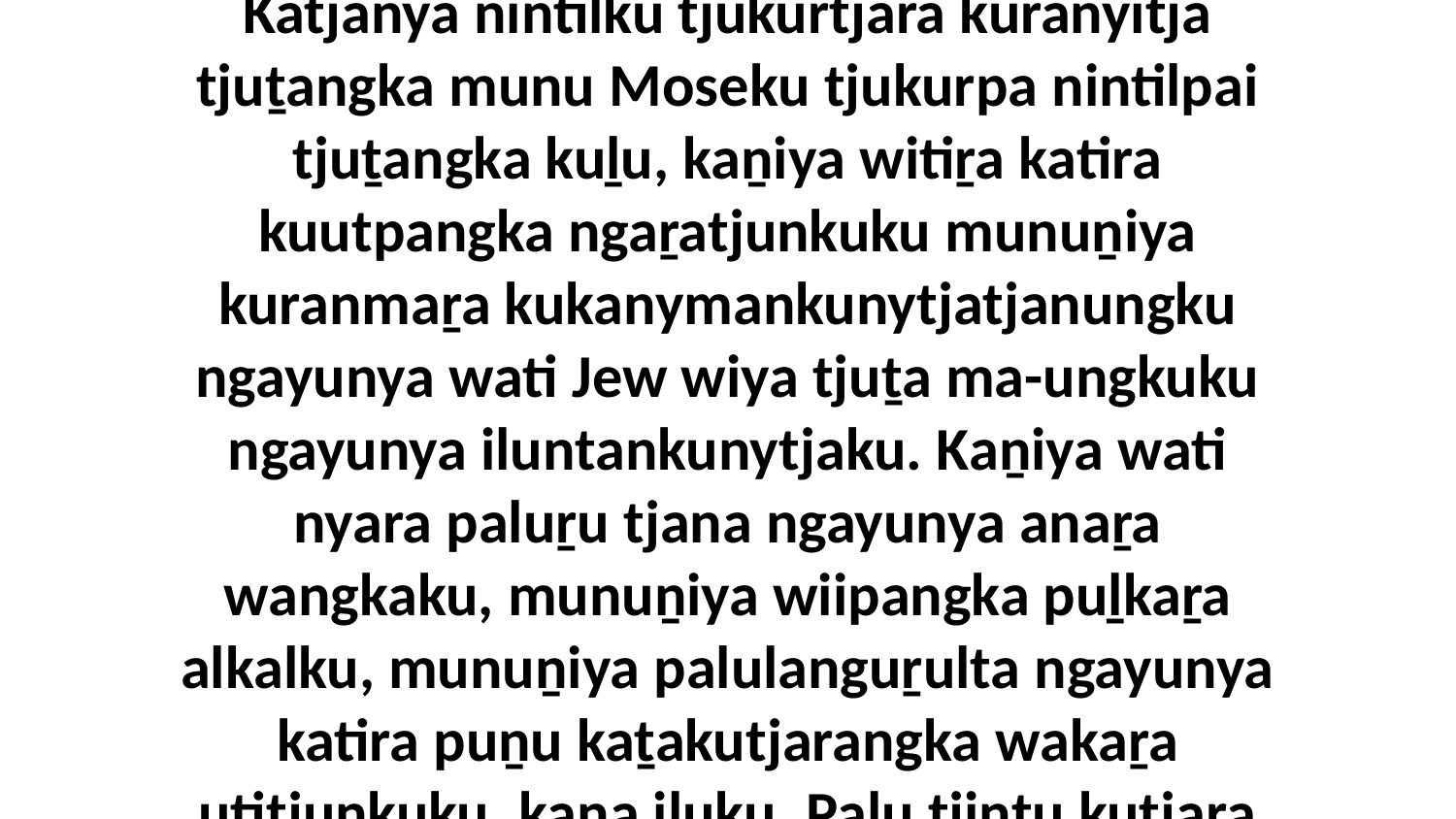

18-19 “Kulilaya! Nganaṉa nyanga kuwari ananyi Jerusalemalakutu, ka nyara palula wati kutjungku maḻpangku ngayunya Watiku Katjanya nintilku tjukurtjara kuranyitja tjuṯangka munu Moseku tjukurpa nintilpai tjuṯangka kuḻu, kaṉiya witiṟa katira kuutpangka ngaṟatjunkuku munuṉiya kuranmaṟa kukanymankunytjatjanungku ngayunya wati Jew wiya tjuṯa ma-ungkuku ngayunya iluntankunytjaku. Kaṉiya wati nyara paluṟu tjana ngayunya anaṟa wangkaku, munuṉiya wiipangka puḻkaṟa alkalku, munuṉiya palulanguṟulta ngayunya katira puṉu kaṯakutjarangka wakaṟa utitjunkuku, kaṉa iluku. Palu tjiṉṯu kutjara wiyaringkula ngayulu ilunytjatjanu wankaringkula pakalku.”Tjiipitiku Kuringku Jesula Tjapintja(Markaku 10:35-45)